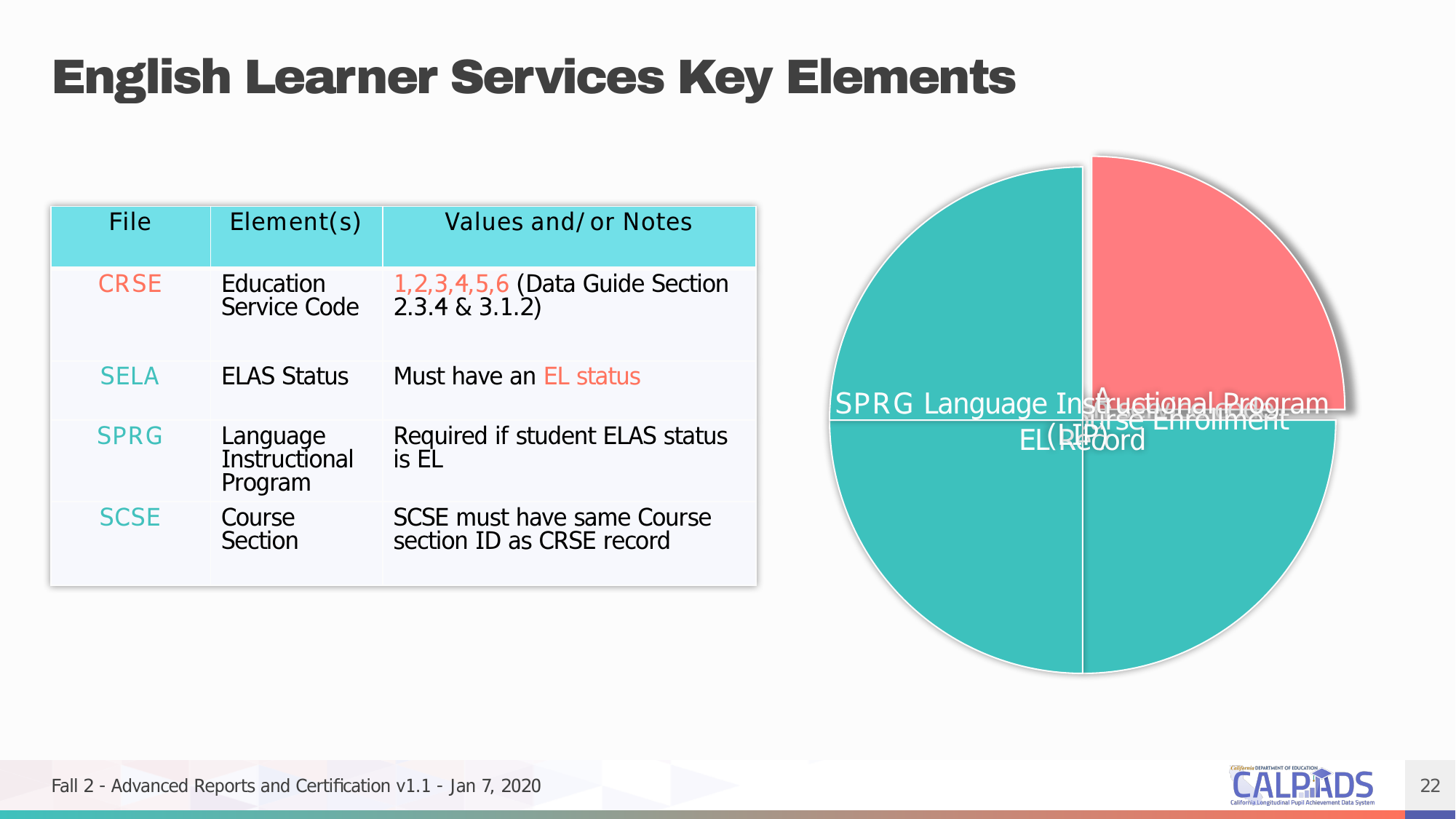

# English Learner Services Key Elements
CRSE Education service code
SCSE Student Course Enrollment
SELA
EL Record
SPRG Language Instructional Program (LIP)
| File | Element(s) | Values and/or Notes |
| --- | --- | --- |
| CRSE | Education Service Code | 1,2,3,4,5,6 (Data Guide Section 2.3.4 & 3.1.2) |
| SELA | ELAS Status | Must have an EL status |
| SPRG | Language Instructional Program | Required if student ELAS status is EL |
| SCSE | Course Section | SCSE must have same Course section ID as CRSE record |
Fall 2 - Advanced Reports and Certification v1.1 - Jan 7, 2020
22